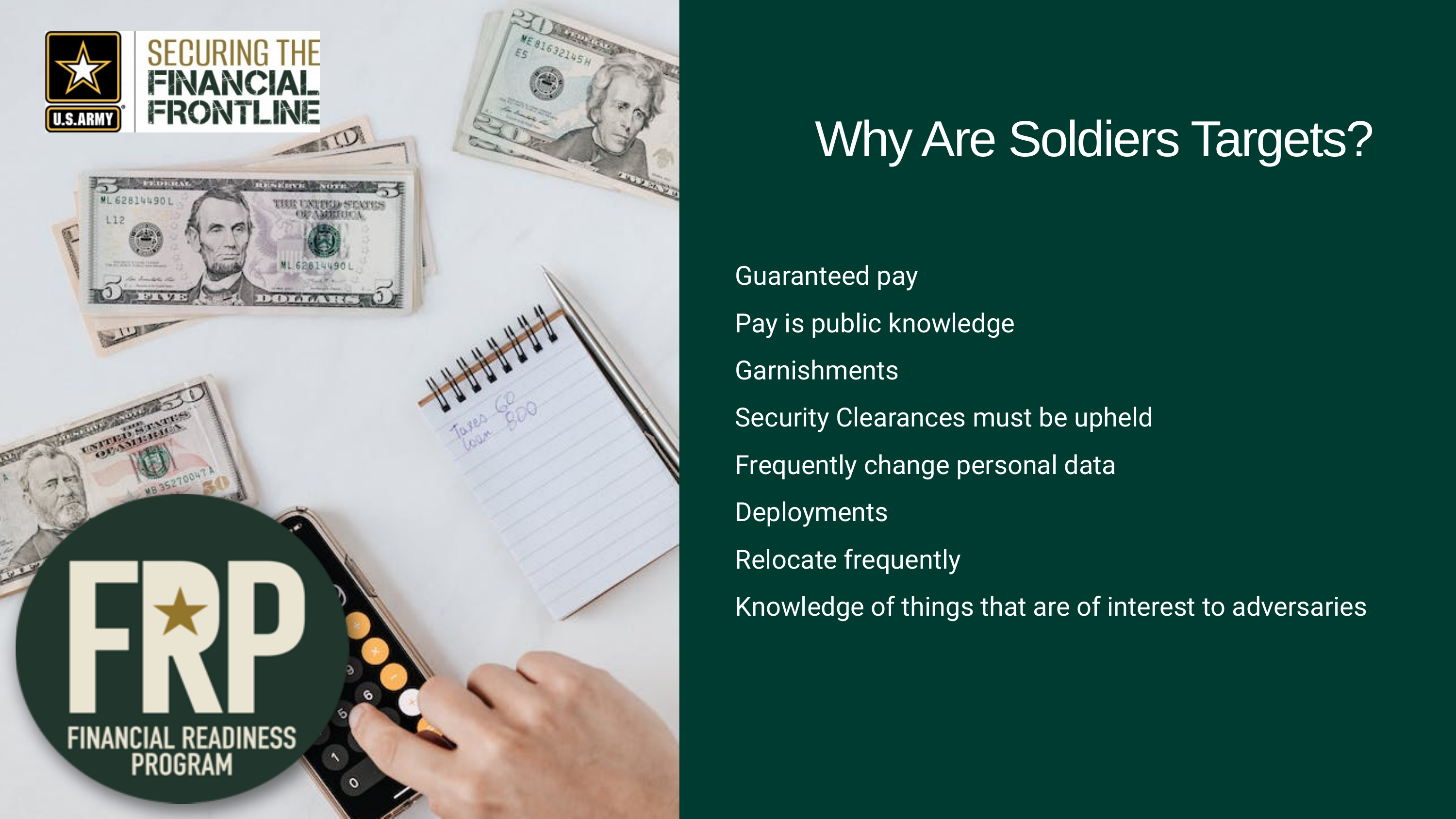

Why Are Soldiers Targets?
Guaranteed pay
Pay is public knowledge
Garnishments
Security Clearances must be upheld
Frequently change personal data
Deployments
Relocate frequently
Knowledge of things that are of interest to adversaries